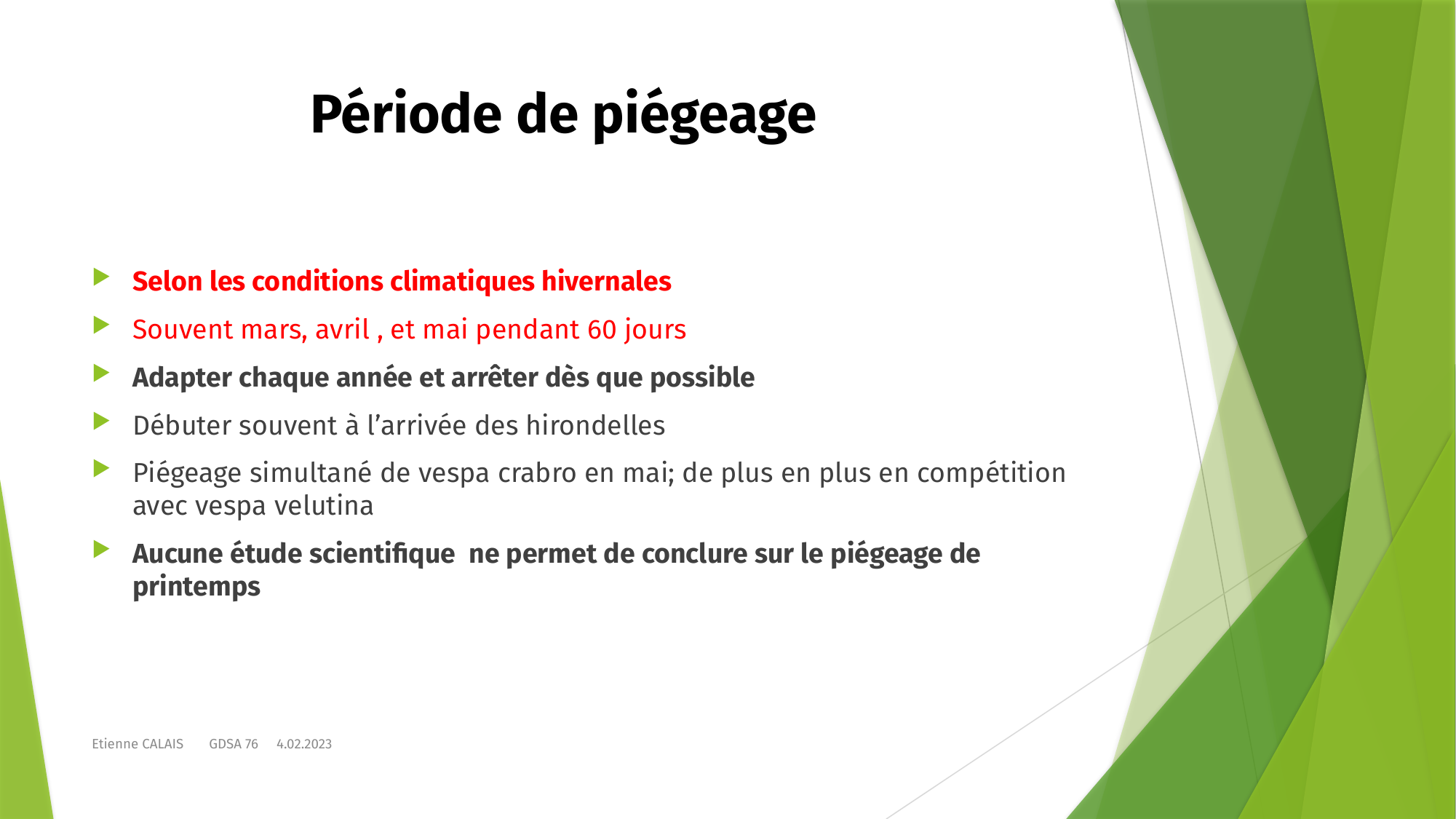

# Période de piégeage
Selon les conditions climatiques hivernales
Souvent mars, avril , et mai pendant 60 jours
Adapter chaque année et arrêter dès que possible
Débuter souvent à l’arrivée des hirondelles
Piégeage simultané de vespa crabro en mai; de plus en plus en compétition avec vespa velutina
Aucune étude scientifique  ne permet de conclure sur le piégeage de printemps

Etienne CALAIS       GDSA 76     4.02.2023